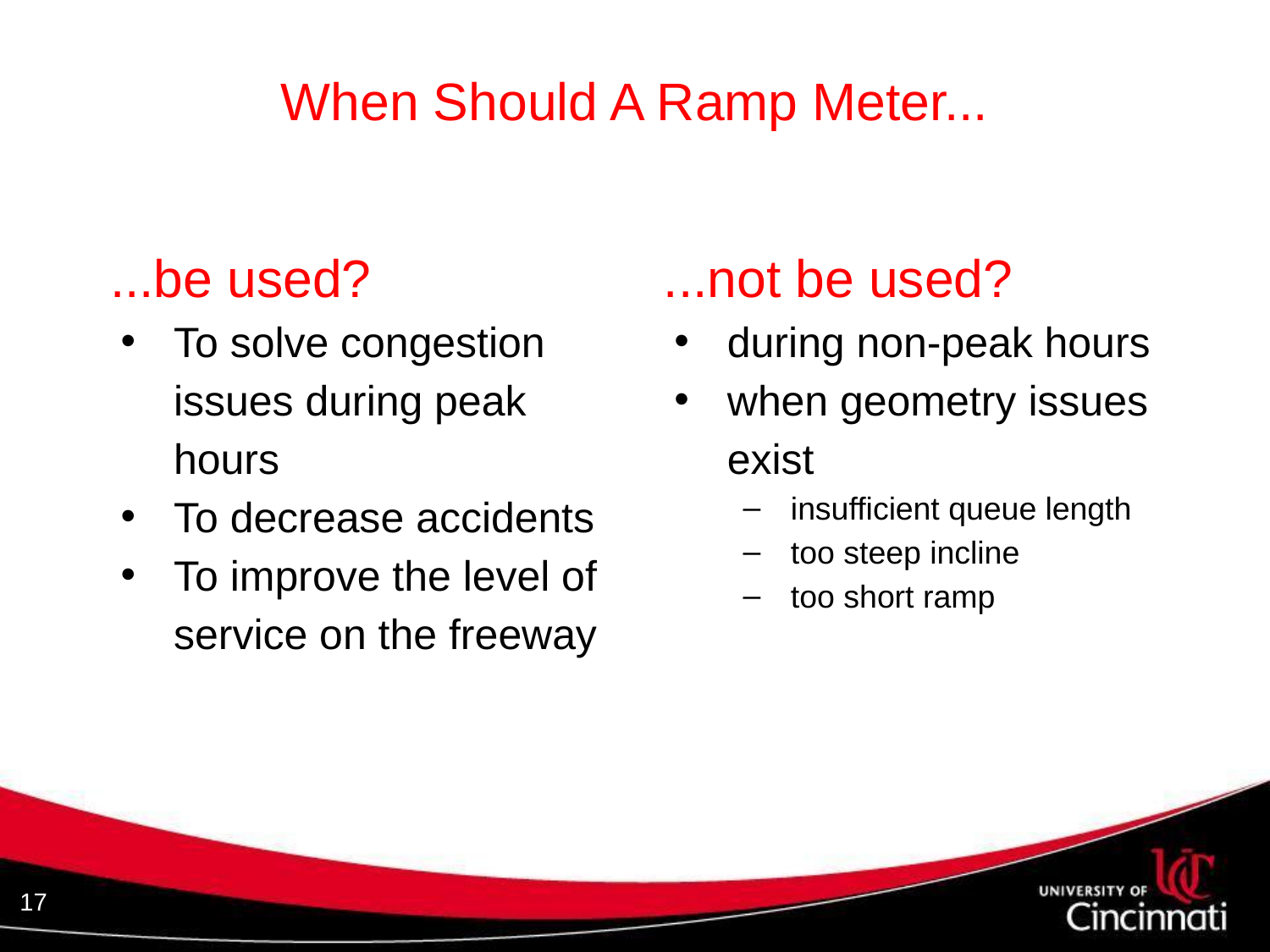

When Should A Ramp Meter...
...be used?
To solve congestion issues during peak hours
To decrease accidents
To improve the level of service on the freeway

...not be used?
during non-peak hours
when geometry issues exist
insufficient queue length
too steep incline
too short ramp

17